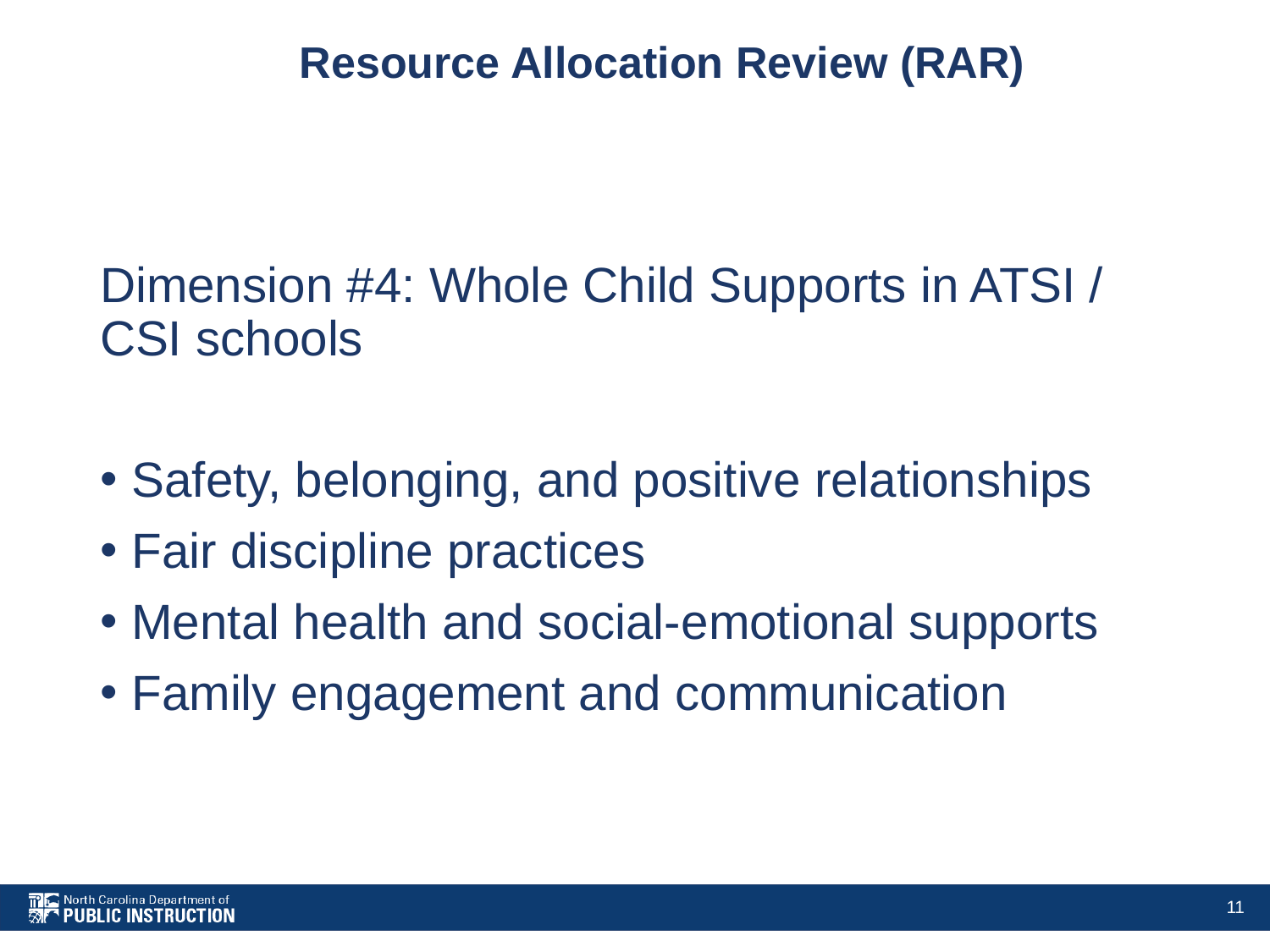

# Resource Allocation Review (RAR)
Dimension #4: Whole Child Supports in ATSI / CSI schools

Safety, belonging, and positive relationships
Fair discipline practices
Mental health and social-emotional supports
Family engagement and communication
11